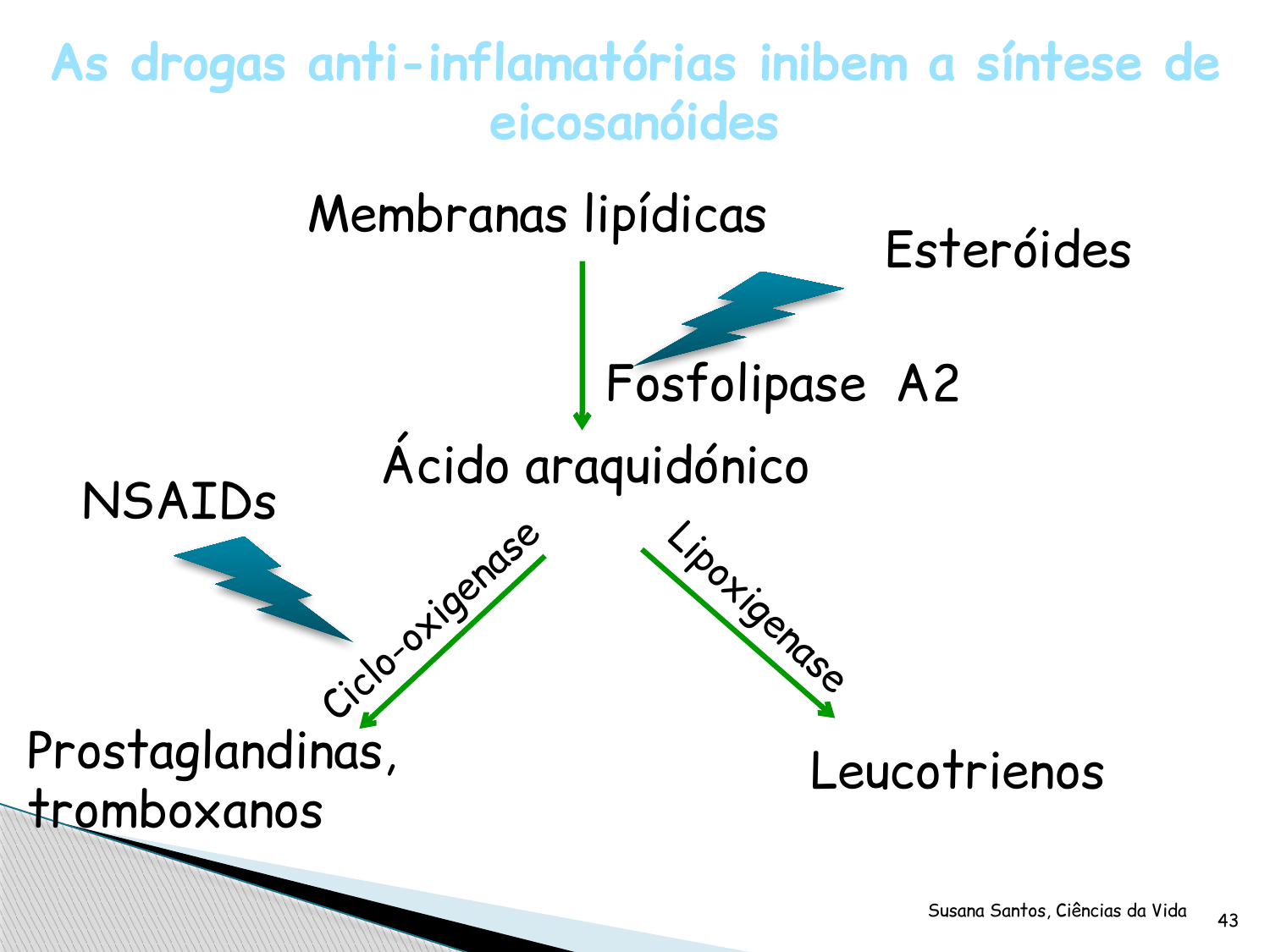

# As drogas anti-inflamatórias inibem a síntese de eicosanóides
Membranas lipídicas
Esteróides

Fosfolipase  A2
Ácido araquidónico
NSAIDs

Ciclo-oxigenase
Lipoxigenase
Prostaglandinas, tromboxanos
Leucotrienos
Susana Santos, Ciências da Vida
43